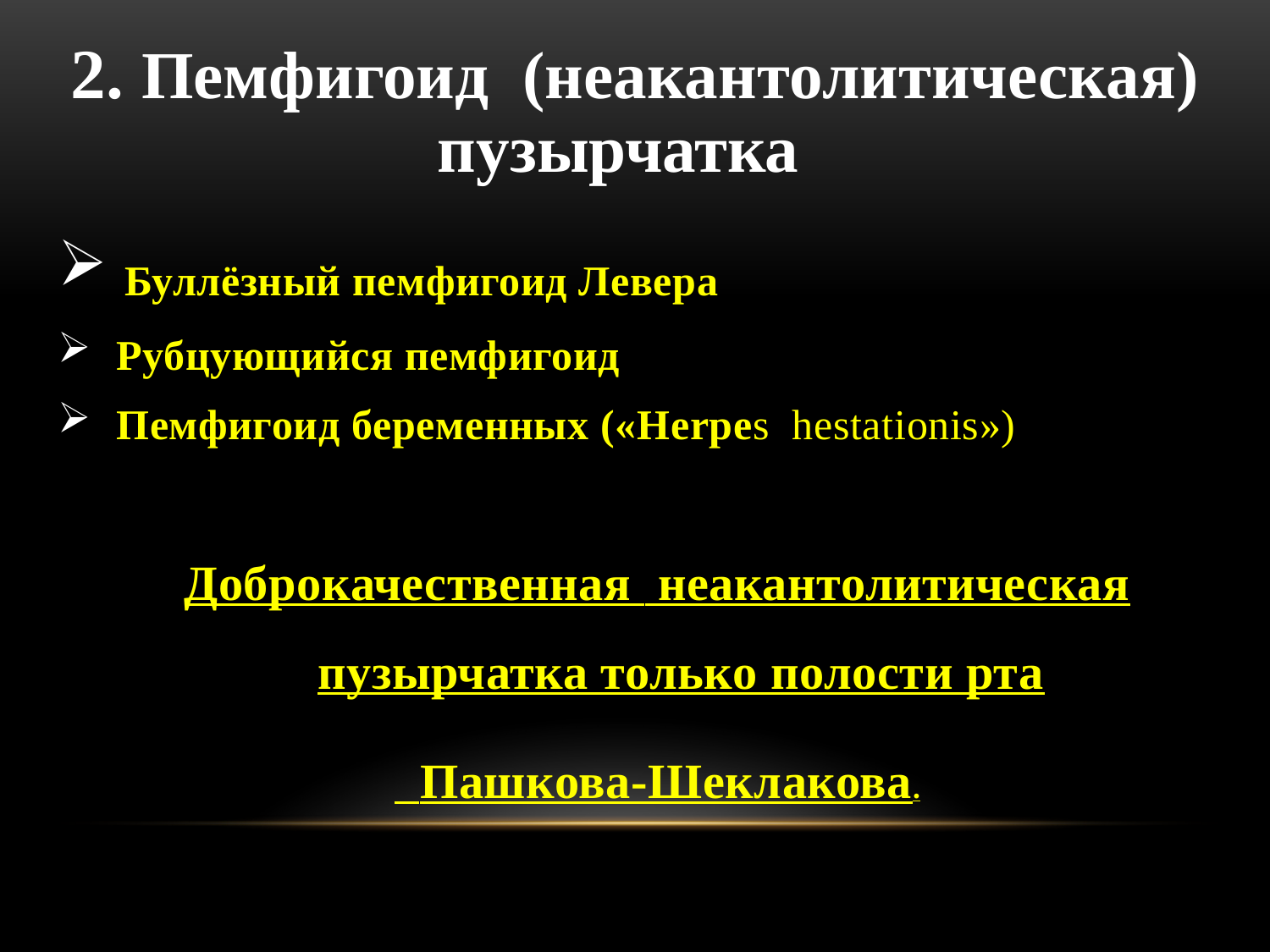

2. Пемфигоид  (неакантолитическая) пузырчатка
 Буллёзный пемфигоид Левера
 Рубцующийся пемфигоид
 Пемфигоид беременных («Herpes  hestationis»)

Доброкачественная  неакантолитическая пузырчатка только полости рта
  Пашкова-Шеклакова.